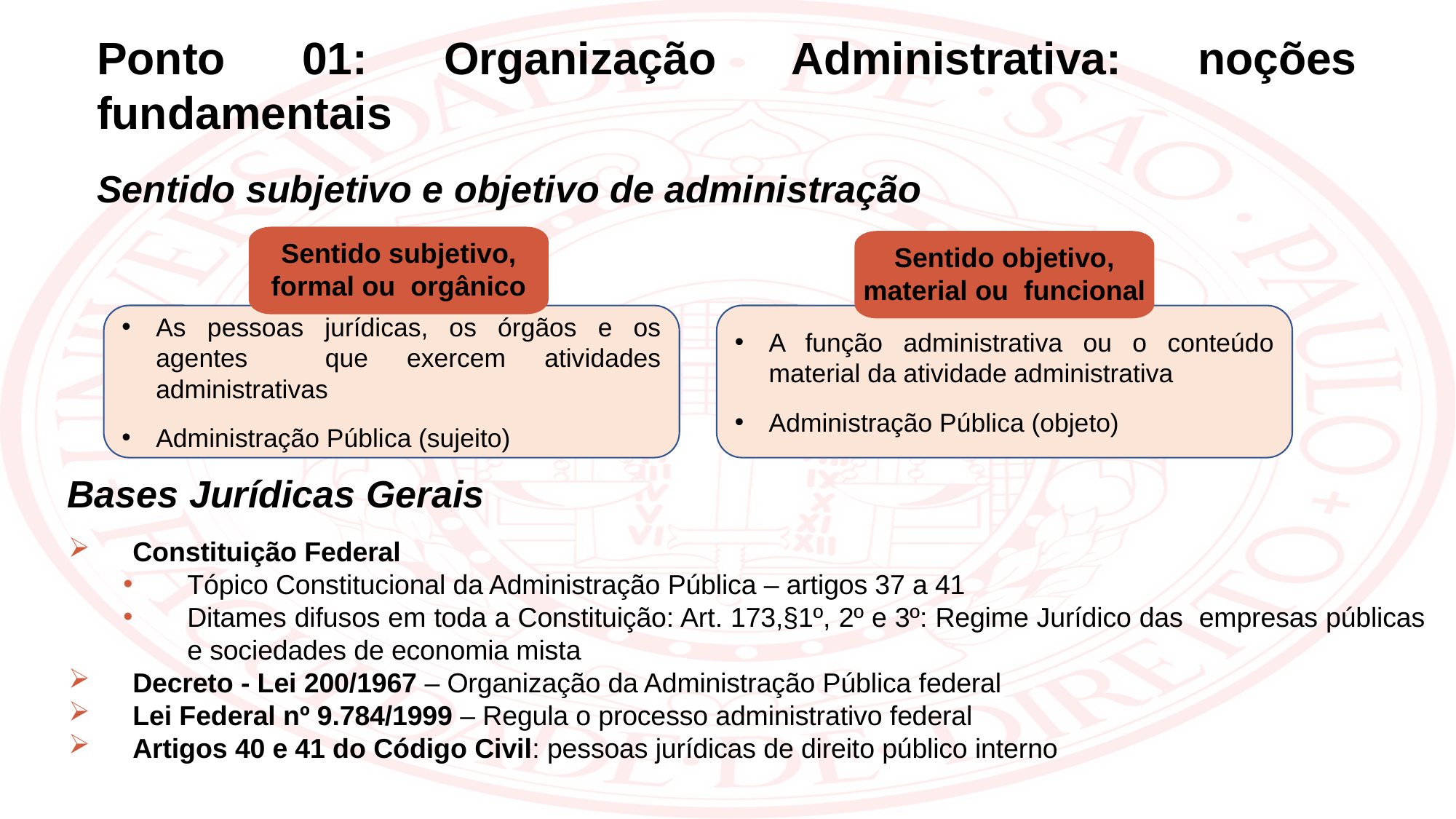

Ponto 01: Organização Administrativa: noções fundamentais

Sentido subjetivo e objetivo de administração

Bases Jurídicas Gerais

Constituição Federal
Tópico Constitucional da Administração Pública – artigos 37 a 41
Ditames difusos em toda a Constituição: Art. 173,§1º, 2º e 3º: Regime Jurídico das  empresas públicas e sociedades de economia mista
Decreto - Lei 200/1967 – Organização da Administração Pública federal
Lei Federal nº 9.784/1999 – Regula o processo administrativo federal
Artigos 40 e 41 do Código Civil: pessoas jurídicas de direito público interno

Sentido subjetivo, formal ou  orgânico

Sentido objetivo, material ou  funcional
A função administrativa ou o conteúdo material da atividade administrativa

Administração Pública (objeto)
As pessoas jurídicas, os órgãos e os agentes  que exercem atividades administrativas

Administração Pública (sujeito)